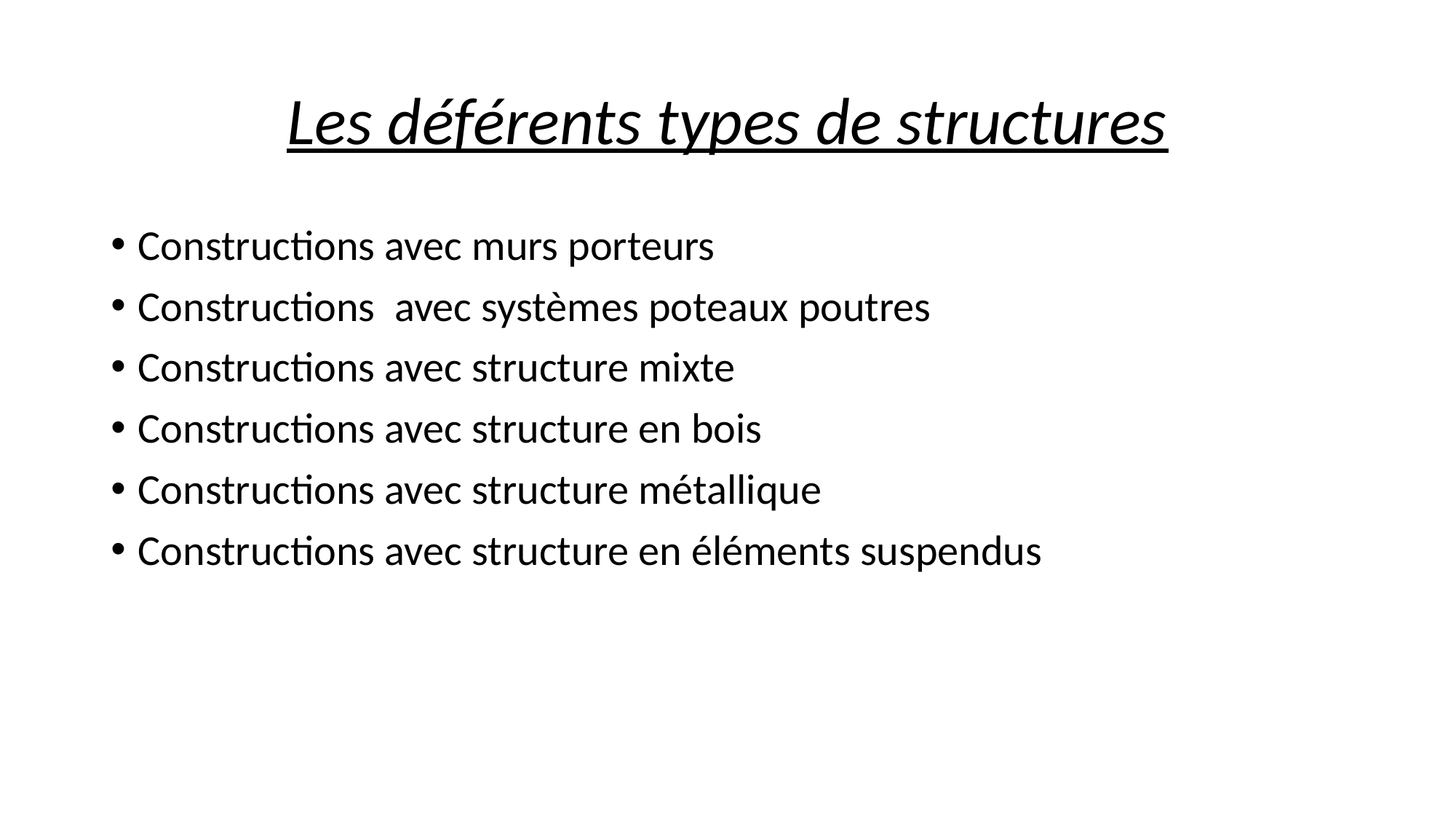

# Les déférents types de structures
Constructions avec murs porteurs
Constructions  avec systèmes poteaux poutres
Constructions avec structure mixte
Constructions avec structure en bois
Constructions avec structure métallique
Constructions avec structure en éléments suspendus